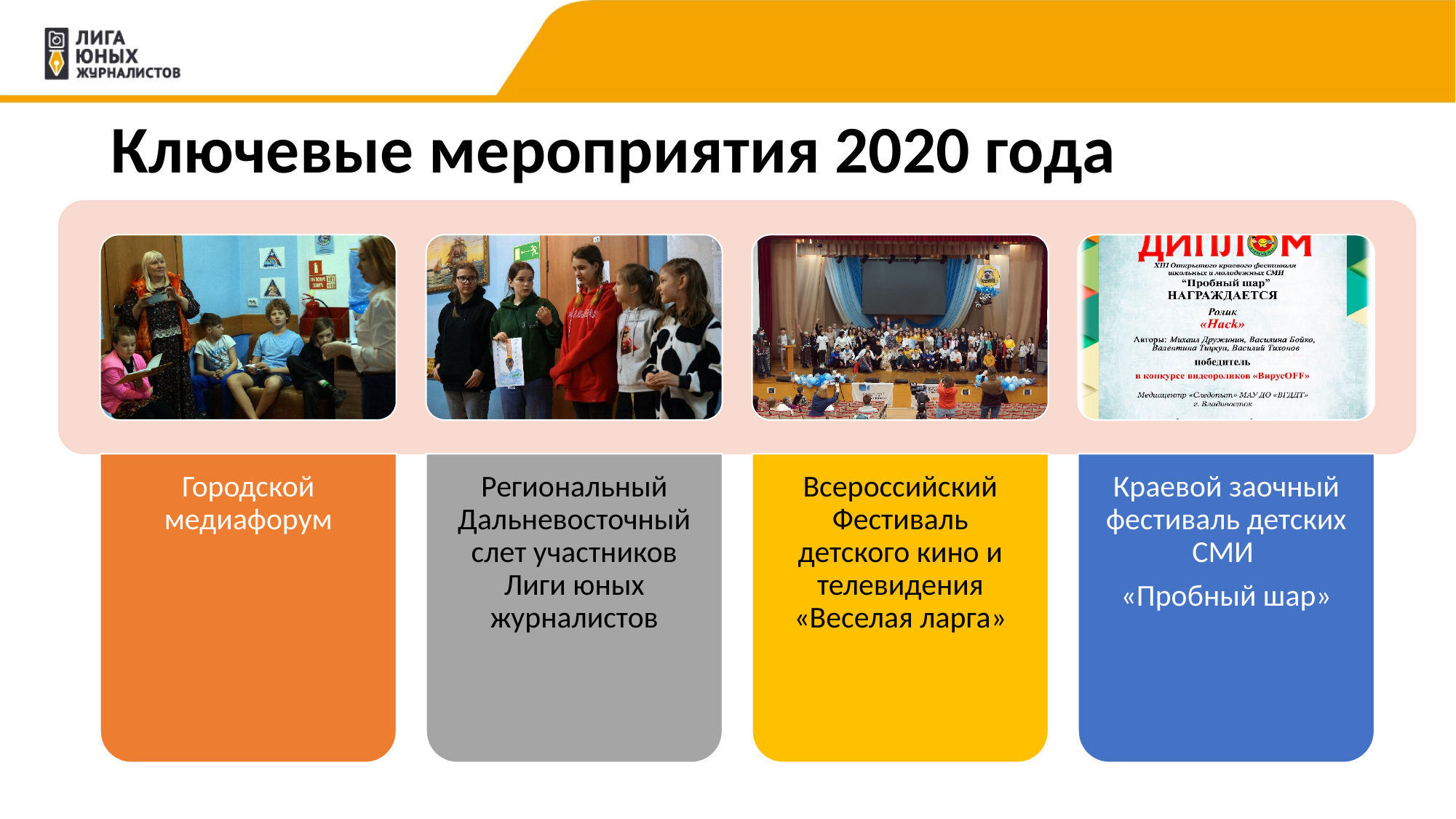

# Ключевые мероприятия 2020 года
Городской медиафорум

Региональный Дальневосточный слет участников Лиги юных журналистов
Всероссийский Фестиваль детского кино и телевидения «Веселая ларга»
Краевой заочный фестиваль детских СМИ
«Пробный шар»